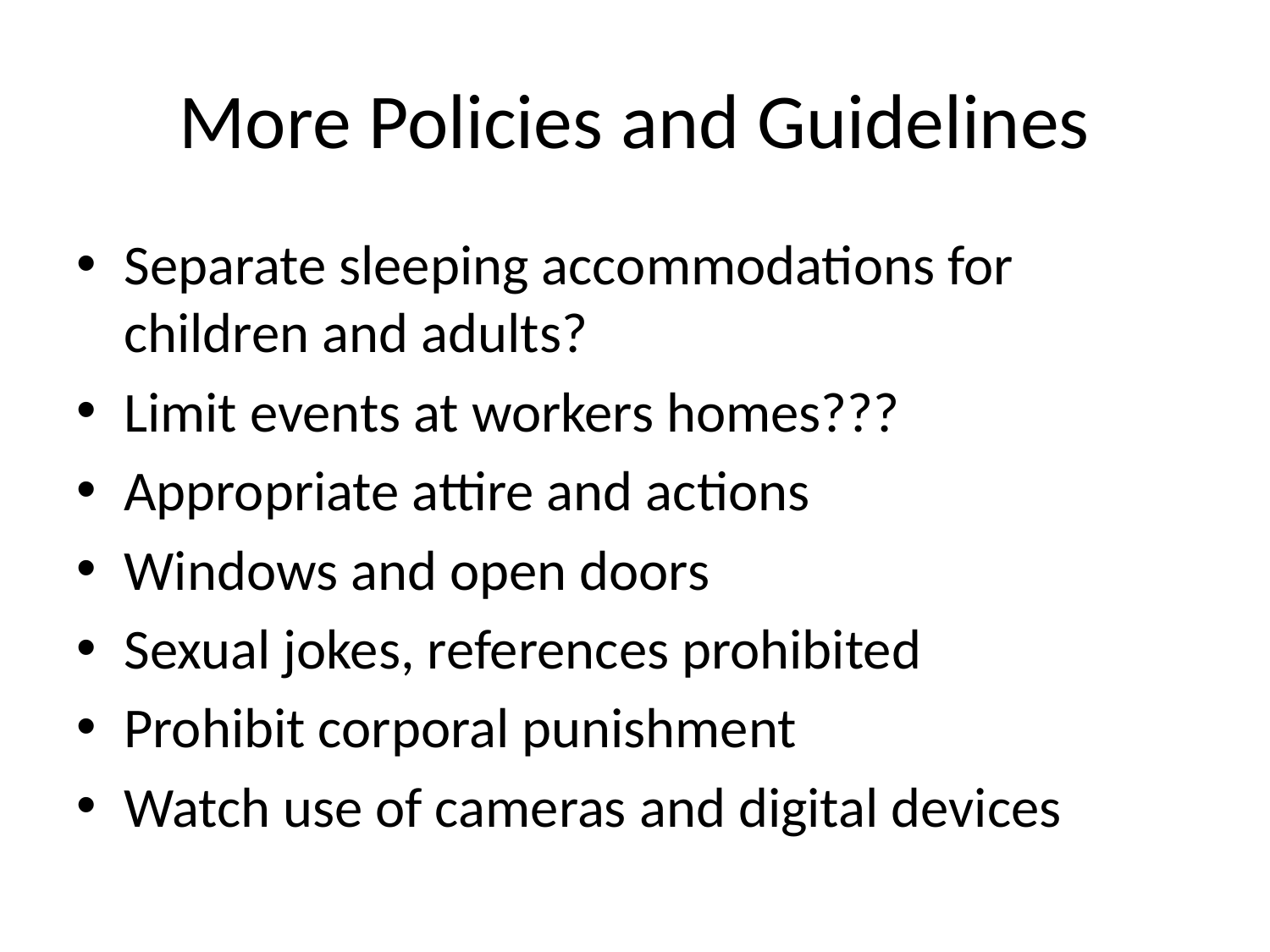

# More Policies and Guidelines
Separate sleeping accommodations for children and adults?
Limit events at workers homes???
Appropriate attire and actions
Windows and open doors
Sexual jokes, references prohibited
Prohibit corporal punishment
Watch use of cameras and digital devices